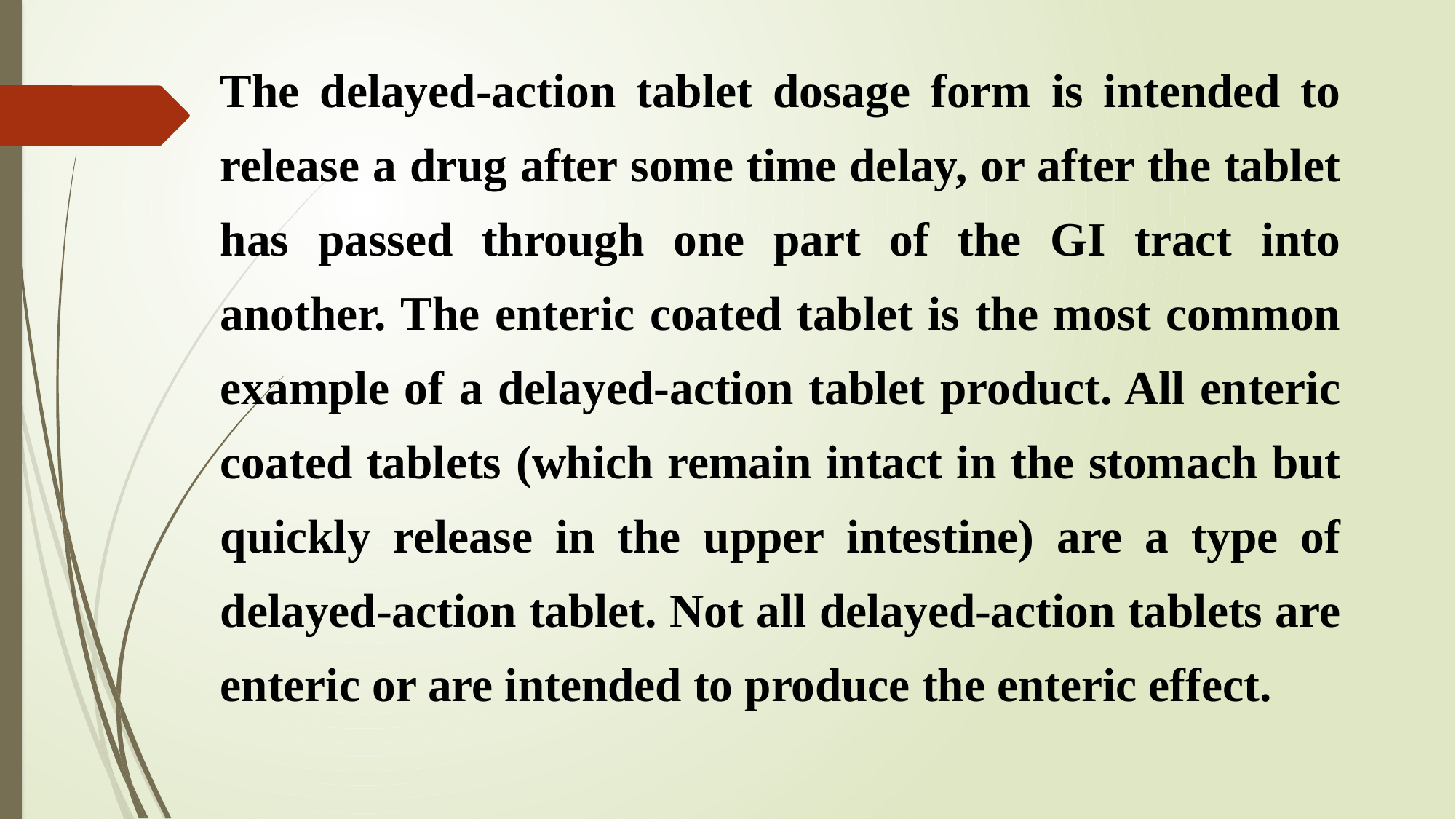

# The delayed-action tablet dosage form is intended to release a drug after some time delay, or after the tablet has passed through one part of the GI tract into another. The enteric coated tablet is the most common example of a delayed-action tablet product. All enteric coated tablets (which remain intact in the stomach but quickly release in the upper intestine) are a type of delayed-action tablet. Not all delayed-action tablets are enteric or are intended to produce the enteric effect.